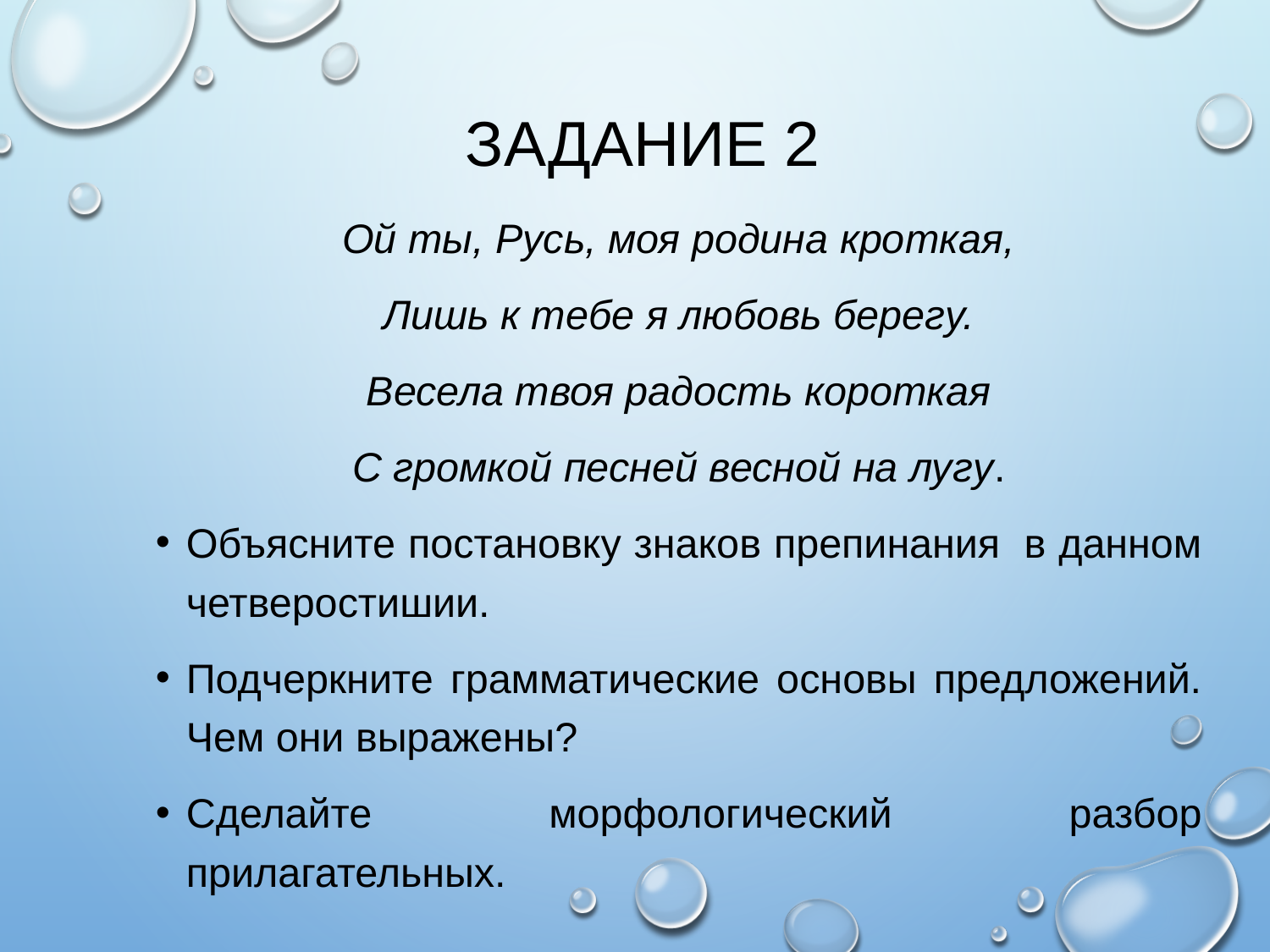

# Задание 2
Ой ты, Русь, моя родина кроткая,
Лишь к тебе я любовь берегу.
Весела твоя радость короткая
С громкой песней весной на лугу.
Объясните постановку знаков препинания  в данном четверостишии.
Подчеркните грамматические основы предложений. Чем они выражены?
Сделайте морфологический разбор прилагательных.